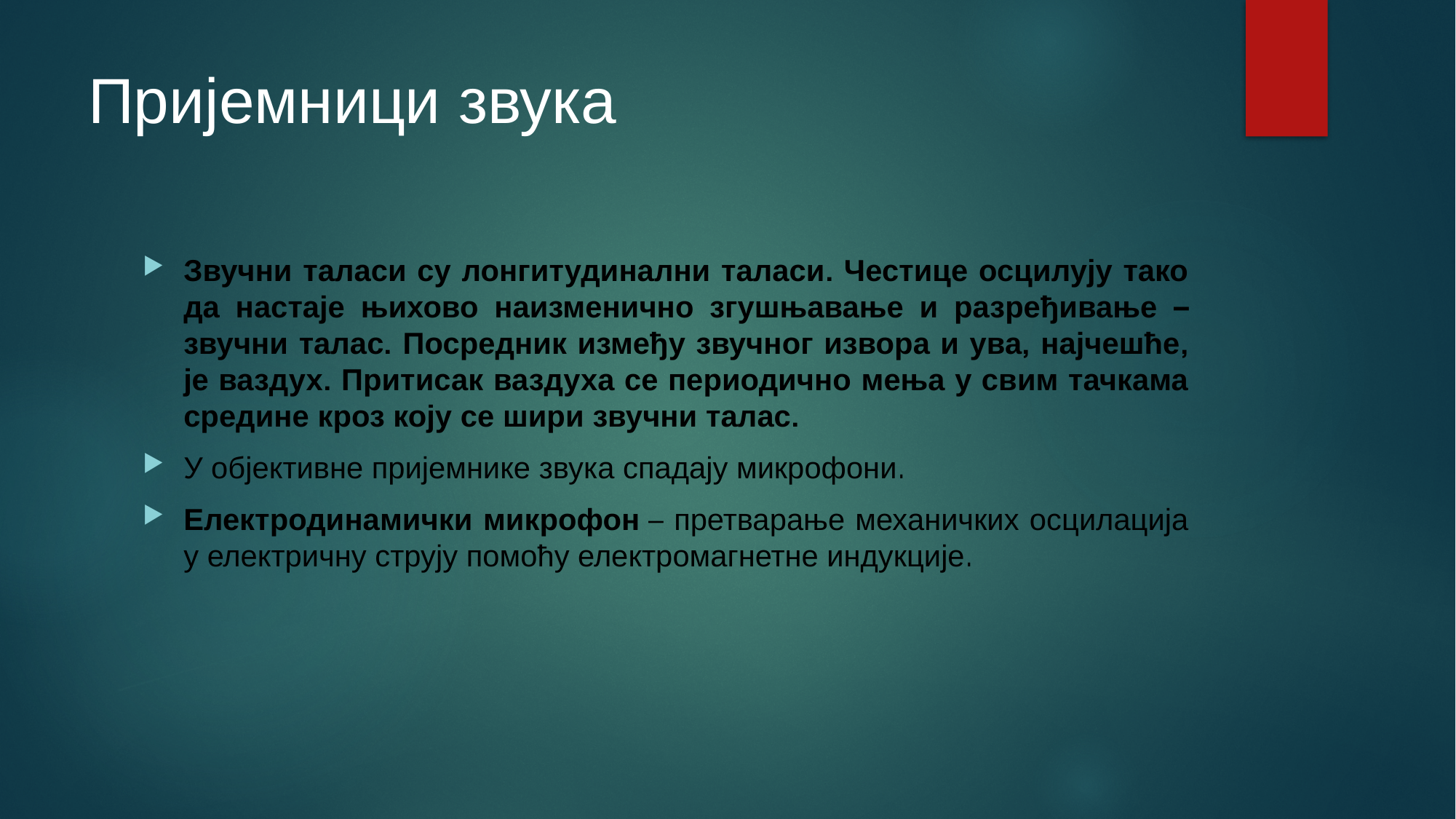

# Пријемници звука

Звучни таласи су лонгитудинални таласи. Честице осцилују тако да настаје њихово наизменично згушњавање и разређивање – звучни талас. Посредник између звучног извора и ува, најчешће, је ваздух. Притисак ваздуха се периодично мења у свим тачкама средине кроз коју се шири звучни талас.
У објективне пријемнике звука спадају микрофони.
Електродинамички микрофон – претварање механичких осцилација у електричну струју помоћу електромагнетне индукције.